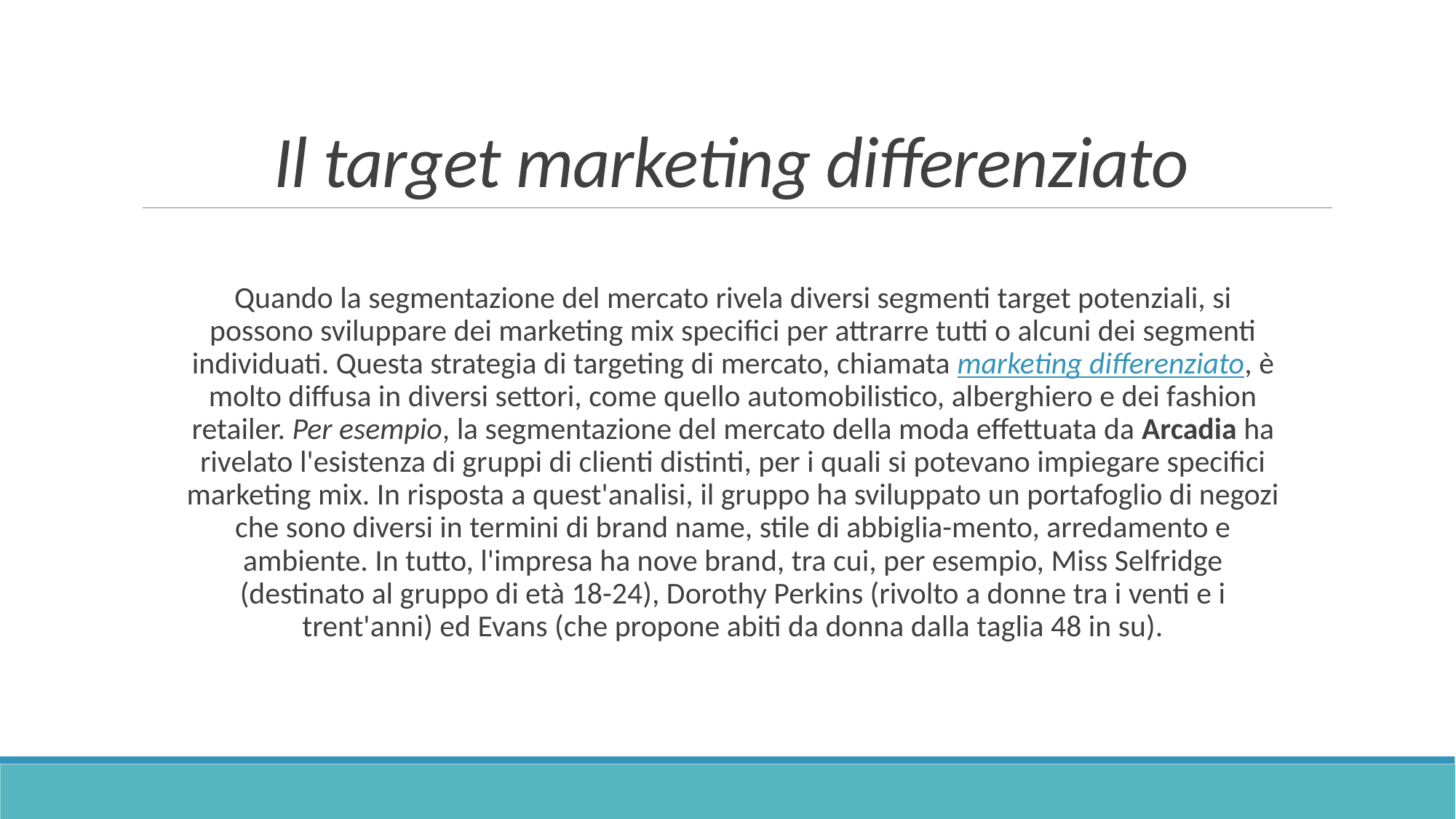

# Il target marketing differenziato
Quando la segmentazione del mercato rivela diversi segmenti target potenziali, si possono sviluppare dei marketing mix specifici per attrarre tutti o alcuni dei segmenti individuati. Questa strategia di targeting di mercato, chiamata marketing differenziato, è molto diffusa in diversi settori, come quello automobilistico, alberghiero e dei fashion retailer. Per esempio, la segmentazione del mercato della moda effettuata da Arcadia ha rivelato l'esistenza di gruppi di clienti distinti, per i quali si potevano impiegare specifici marketing mix. In risposta a quest'analisi, il gruppo ha sviluppato un portafoglio di negozi che sono diversi in termini di brand name, stile di abbiglia-mento, arredamento e ambiente. In tutto, l'impresa ha nove brand, tra cui, per esempio, Miss Selfridge (destinato al gruppo di età 18-24), Dorothy Perkins (rivolto a donne tra i venti e i trent'anni) ed Evans (che propone abiti da donna dalla taglia 48 in su).